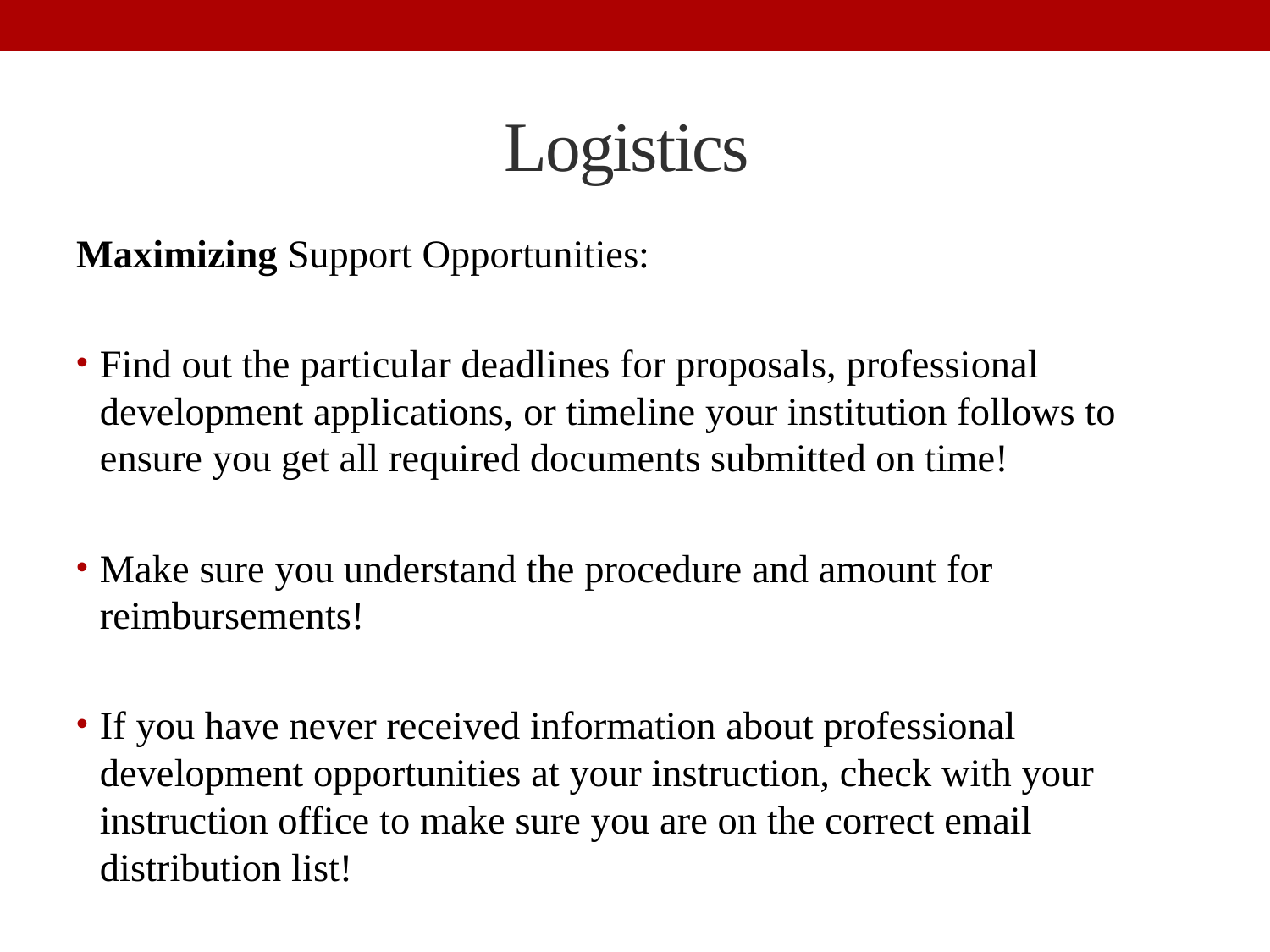

# Logistics
Maximizing Support Opportunities:

Find out the particular deadlines for proposals, professional development applications, or timeline your institution follows to ensure you get all required documents submitted on time!

Make sure you understand the procedure and amount for reimbursements!

If you have never received information about professional development opportunities at your instruction, check with your instruction office to make sure you are on the correct email distribution list!